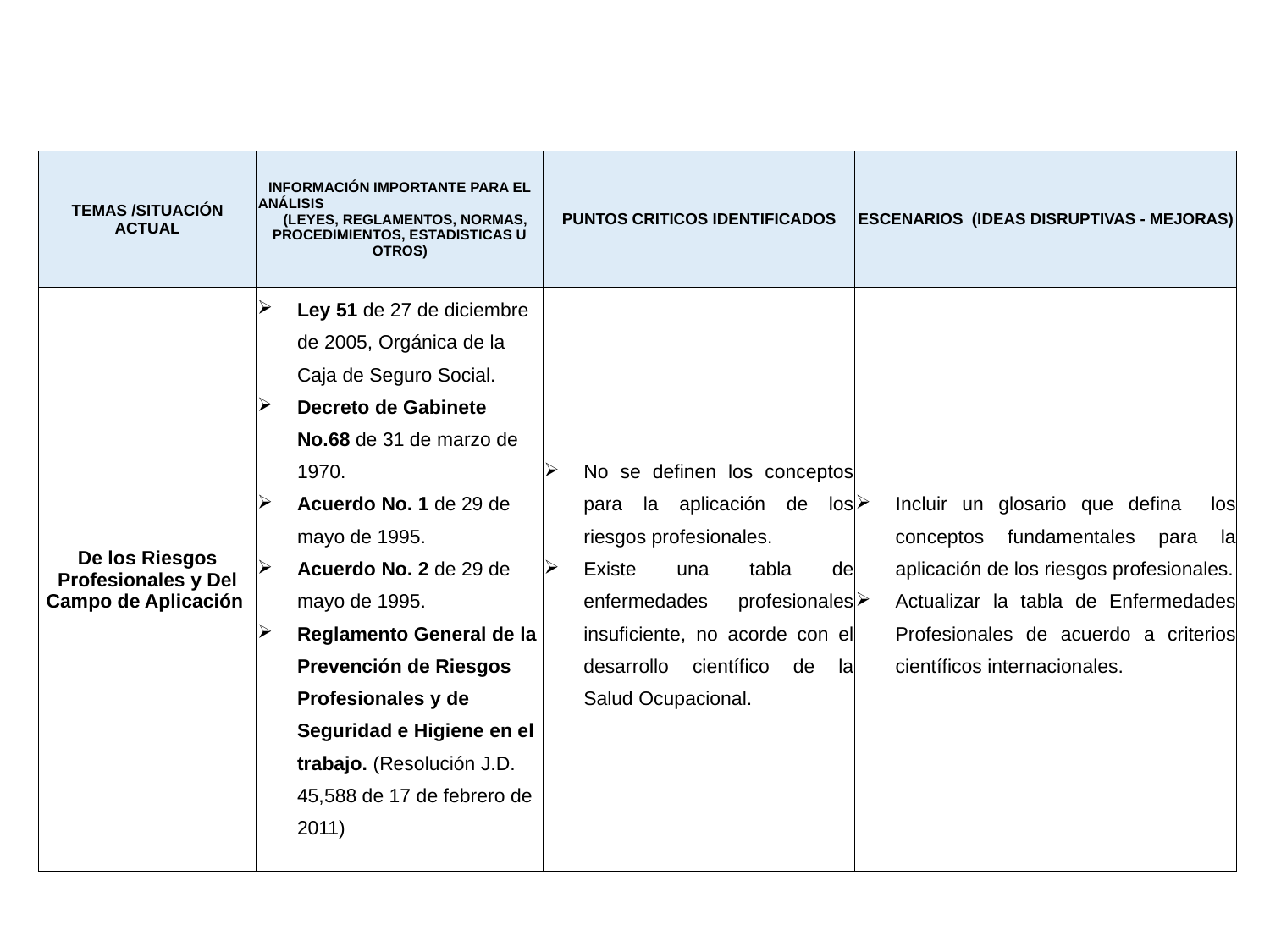

| TEMAS /SITUACIÓN ACTUAL | INFORMACIÓN IMPORTANTE PARA EL ANÁLISIS (LEYES, REGLAMENTOS, NORMAS, PROCEDIMIENTOS, ESTADISTICAS U OTROS) | PUNTOS CRITICOS IDENTIFICADOS | ESCENARIOS (IDEAS DISRUPTIVAS - MEJORAS) |
| --- | --- | --- | --- |
| De los Riesgos Profesionales y Del Campo de Aplicación | Ley 51 de 27 de diciembre de 2005, Orgánica de la Caja de Seguro Social. Decreto de Gabinete No.68 de 31 de marzo de 1970. Acuerdo No. 1 de 29 de mayo de 1995. Acuerdo No. 2 de 29 de mayo de 1995. Reglamento General de la Prevención de Riesgos Profesionales y de Seguridad e Higiene en el trabajo. (Resolución J.D. 45,588 de 17 de febrero de 2011) | No se definen los conceptos para la aplicación de los riesgos profesionales. Existe una tabla de enfermedades profesionales insuficiente, no acorde con el desarrollo científico de la Salud Ocupacional. | Incluir un glosario que defina los conceptos fundamentales para la aplicación de los riesgos profesionales. Actualizar la tabla de Enfermedades Profesionales de acuerdo a criterios científicos internacionales. |